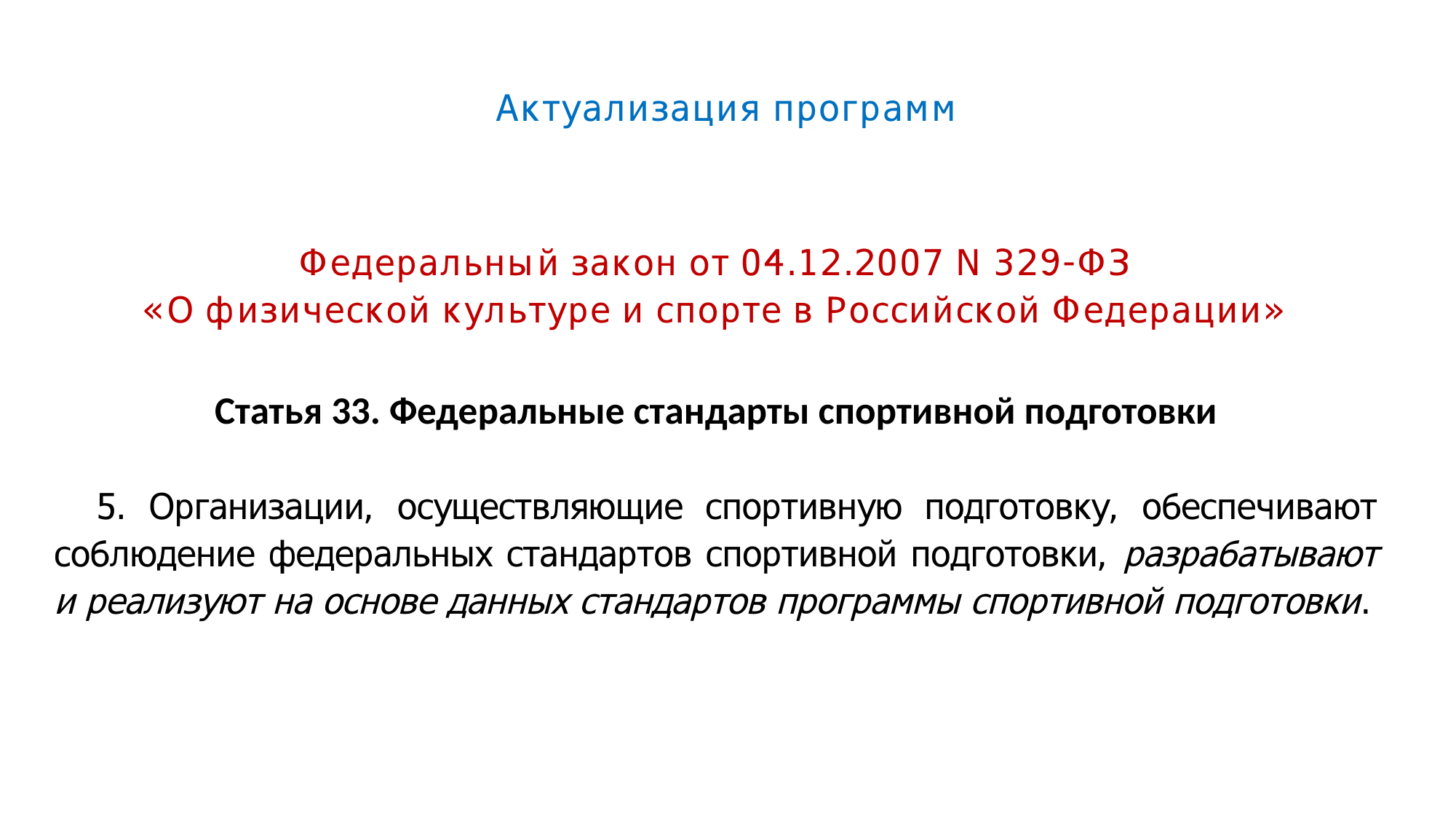

# Актуализация программ
Федеральный закон от 04.12.2007 N 329-ФЗ
«О физической культуре и спорте в Российской Федерации»

Статья 33. Федеральные стандарты спортивной подготовки

5. Организации, осуществляющие спортивную подготовку, обеспечивают соблюдение федеральных стандартов спортивной подготовки, разрабатывают и реализуют на основе данных стандартов программы спортивной подготовки.